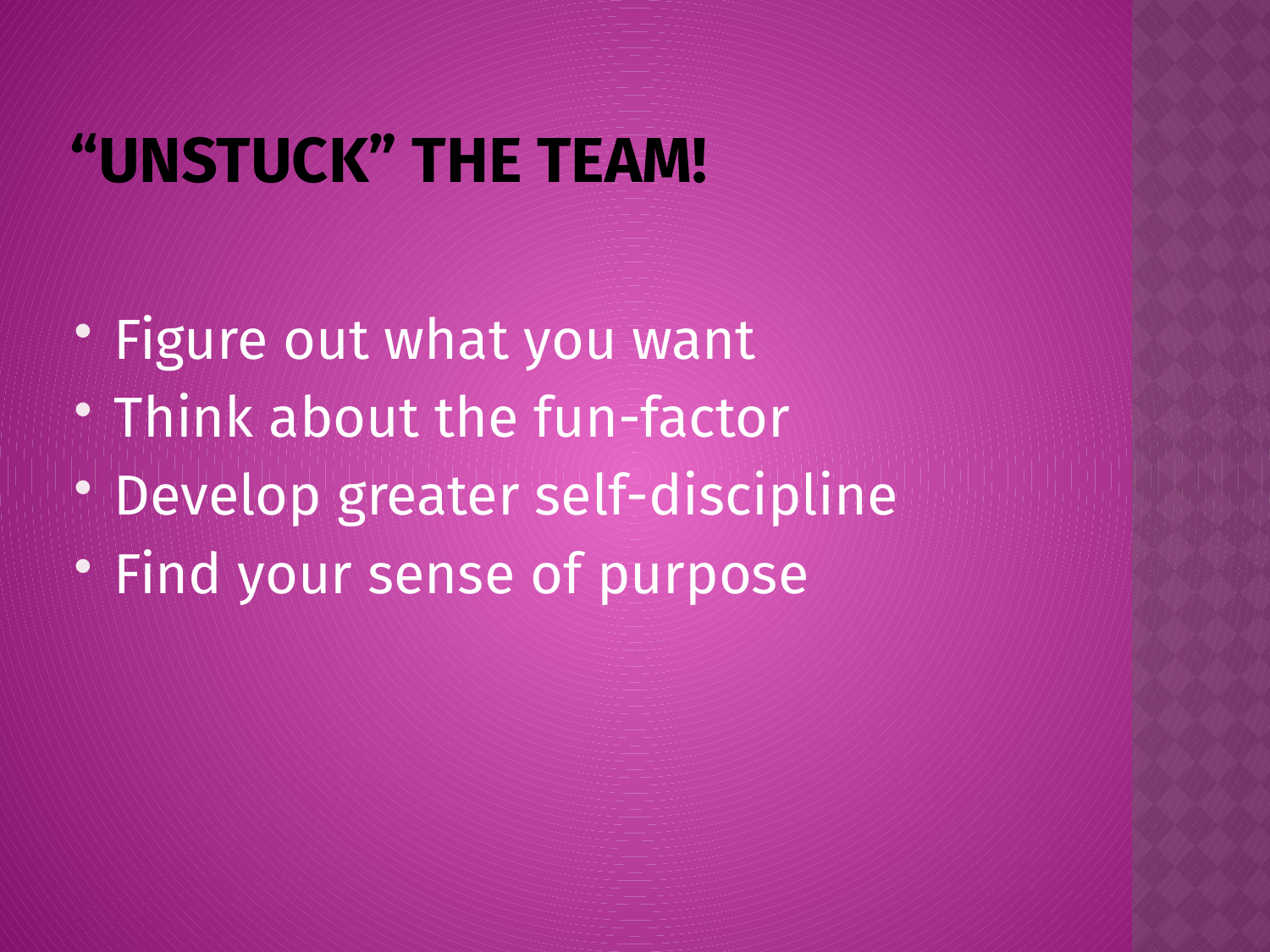

# “Unstuck” the team!
Figure out what you want
Think about the fun-factor
Develop greater self-discipline
Find your sense of purpose